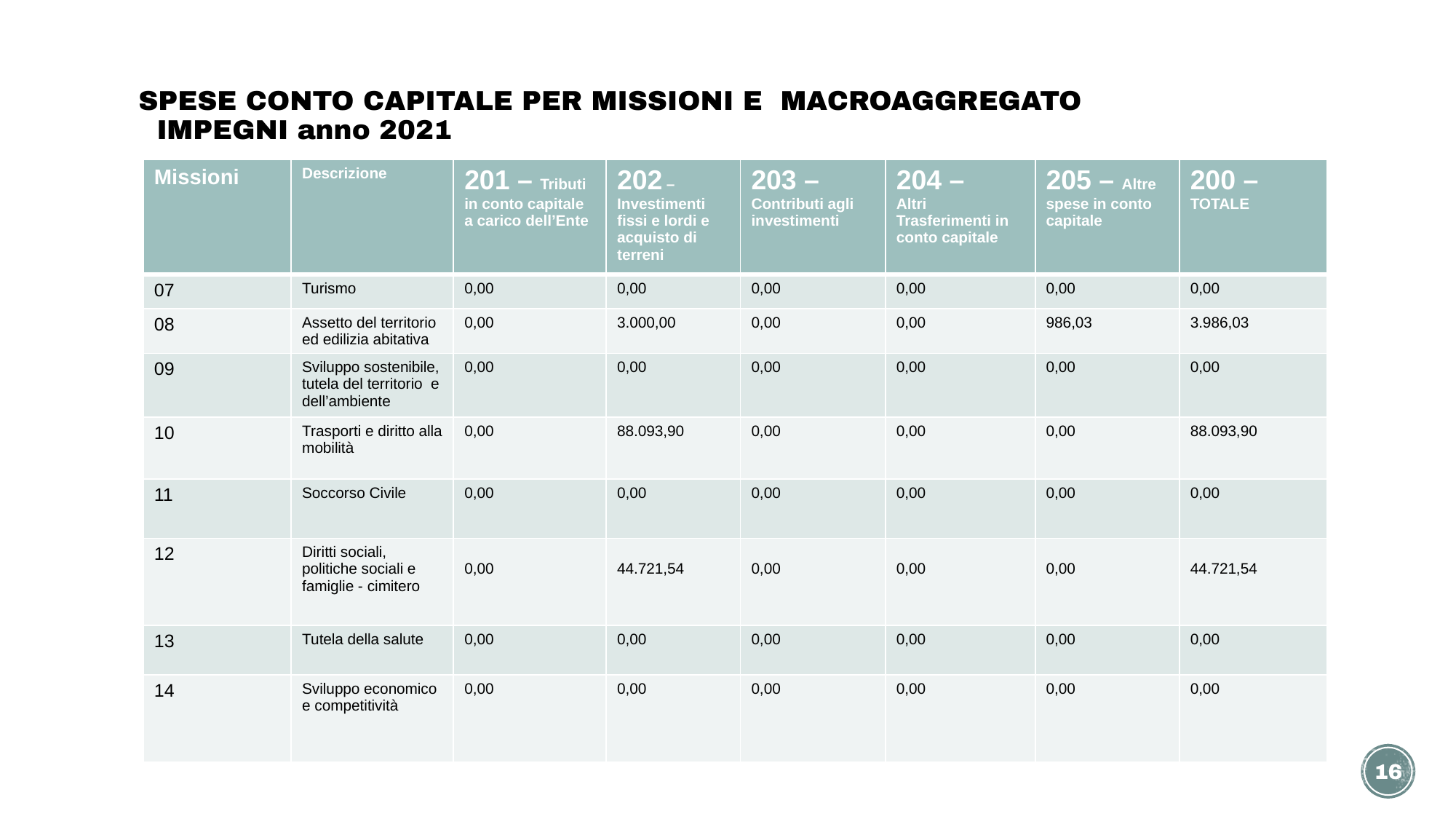

# SPESE CONTO CAPITALE PER MISSIONI E  MACROAGGREGATO IMPEGNI anno 2021
| Missioni | Descrizione | 201 – Tributi in conto capitale a carico dell’Ente | 202 – Investimenti fissi e lordi e acquisto di terreni | 203 – Contributi agli investimenti | 204 – Altri Trasferimenti in conto capitale | 205 – Altre spese in conto capitale | 200 – TOTALE |
| --- | --- | --- | --- | --- | --- | --- | --- |
| 07 | Turismo | 0,00 | 0,00 | 0,00 | 0,00 | 0,00 | 0,00 |
| 08 | Assetto del territorio ed edilizia abitativa | 0,00 | 3.000,00 | 0,00 | 0,00 | 986,03 | 3.986,03 |
| 09 | Sviluppo sostenibile, tutela del territorio e dell’ambiente | 0,00 | 0,00 | 0,00 | 0,00 | 0,00 | 0,00 |
| 10 | Trasporti e diritto alla mobilità | 0,00 | 88.093,90 | 0,00 | 0,00 | 0,00 | 88.093,90 |
| 11 | Soccorso Civile | 0,00 | 0,00 | 0,00 | 0,00 | 0,00 | 0,00 |
| 12 | Diritti sociali, politiche sociali e famiglie - cimitero | 0,00 | 44.721,54 | 0,00 | 0,00 | 0,00 | 44.721,54 |
| 13 | Tutela della salute | 0,00 | 0,00 | 0,00 | 0,00 | 0,00 | 0,00 |
| 14 | Sviluppo economico e competitività | 0,00 | 0,00 | 0,00 | 0,00 | 0,00 | 0,00 |
16